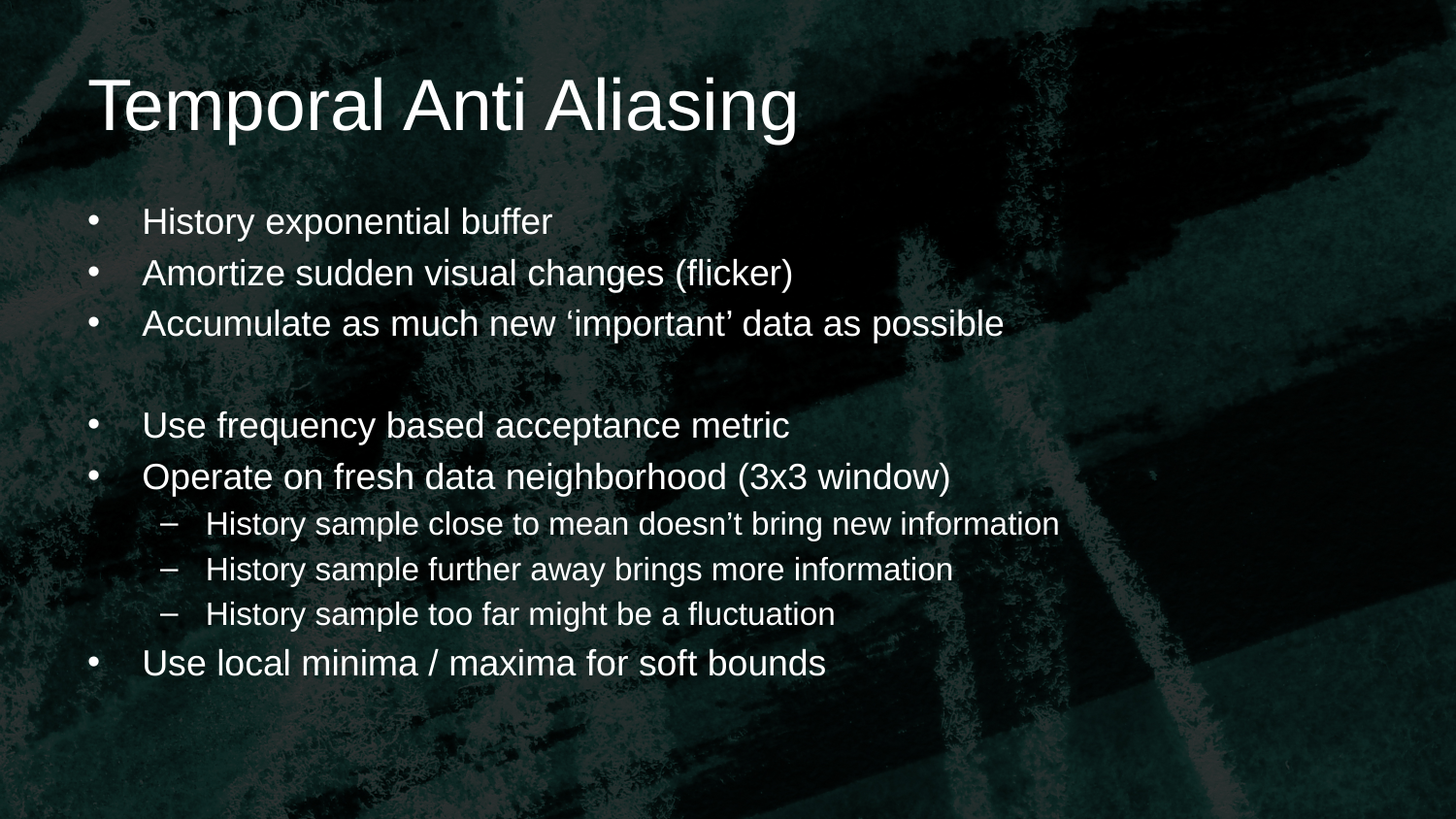

# Temporal Anti Aliasing
History exponential buffer
Amortize sudden visual changes (flicker)
Accumulate as much new ‘important’ data as possible

Use frequency based acceptance metric
Operate on fresh data neighborhood (3x3 window)
History sample close to mean doesn’t bring new information
History sample further away brings more information
History sample too far might be a fluctuation
Use local minima / maxima for soft bounds